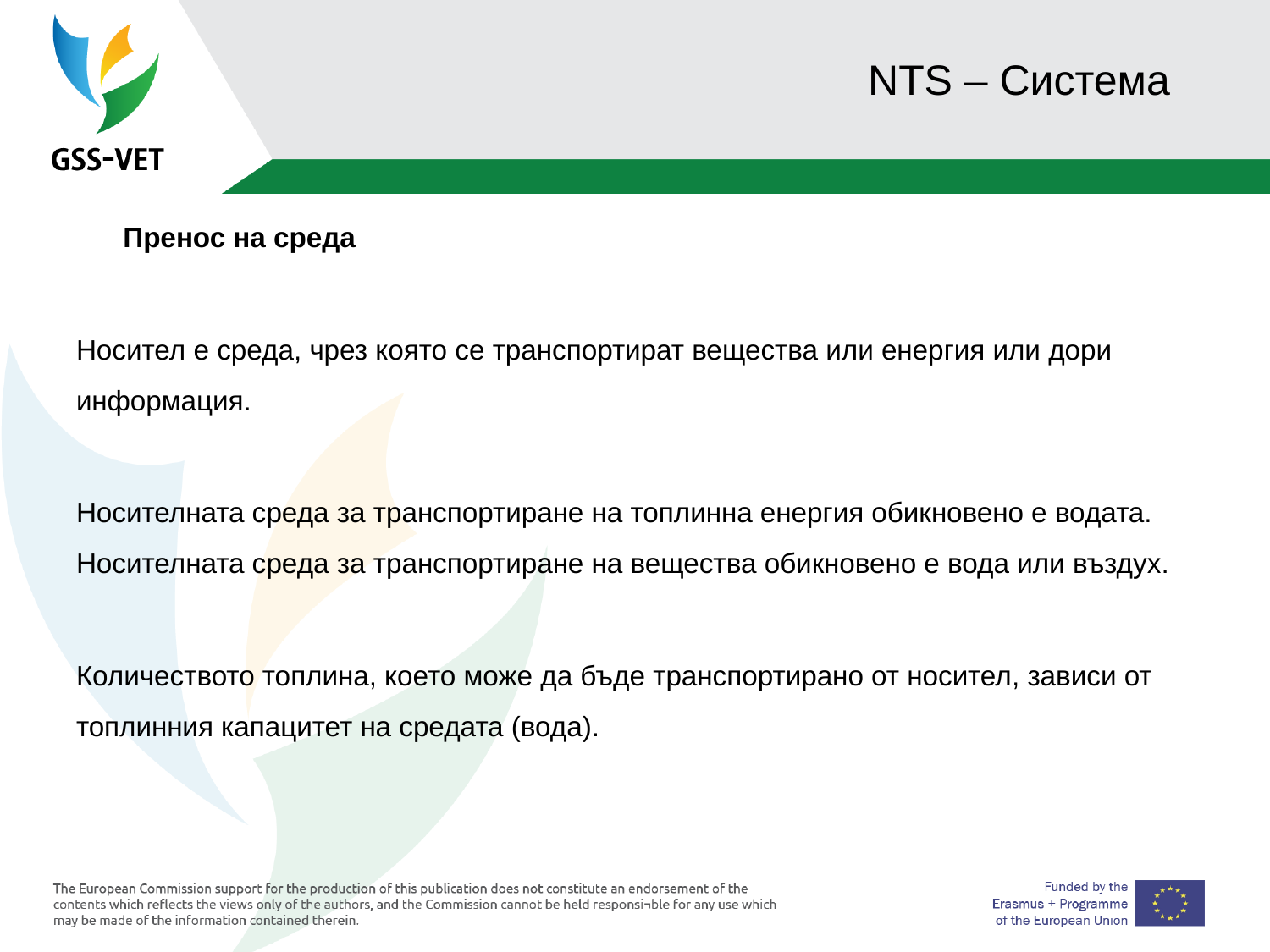

# NTS – Система
      Пренос на среда

Носител е среда, чрез която се транспортират вещества или енергия или дори информация.

Носителната среда за транспортиране на топлинна енергия обикновено е водата. Носителната среда за транспортиране на вещества обикновено е вода или въздух.

Количеството топлина, което може да бъде транспортирано от носител, зависи от топлинния капацитет на средата (вода).